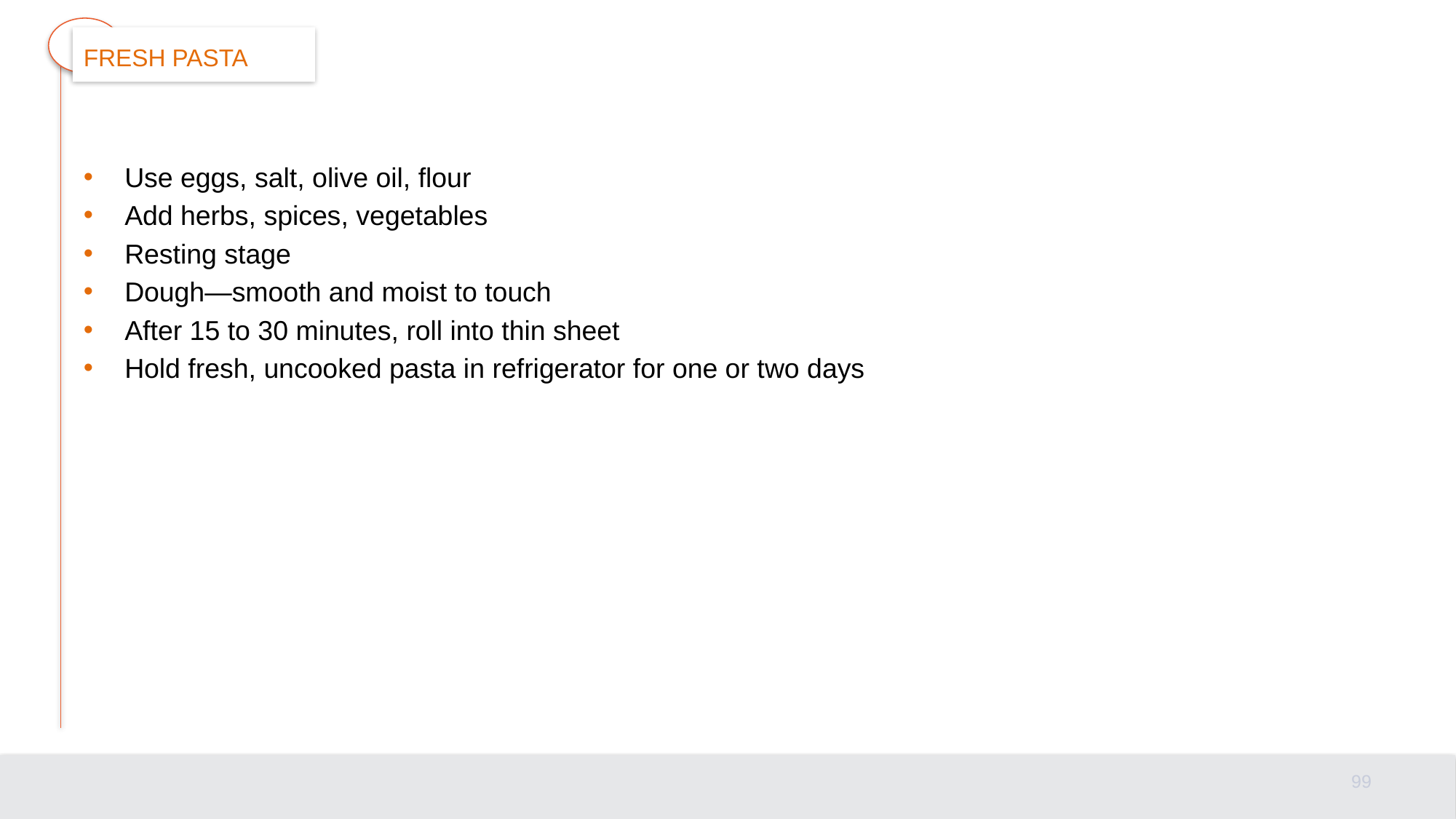

# Fresh pasta
Use eggs, salt, olive oil, flour
Add herbs, spices, vegetables
Resting stage
Dough—smooth and moist to touch
After 15 to 30 minutes, roll into thin sheet
Hold fresh, uncooked pasta in refrigerator for one or two days

99